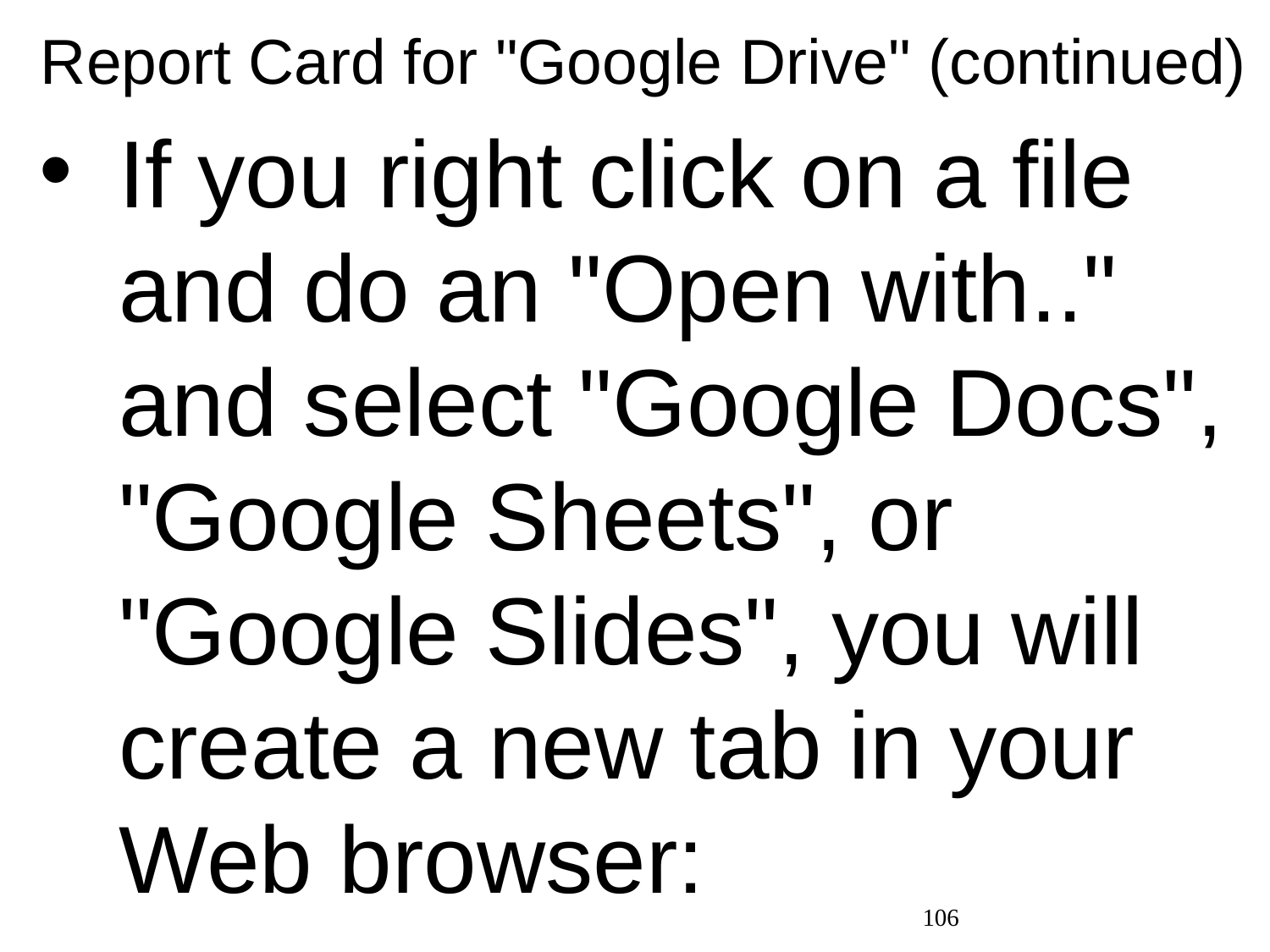

Report Card for "Google Drive" (continued)
If you right click on a file and do an "Open with.." and select "Google Docs", "Google Sheets", or "Google Slides", you will create a new tab in your Web browser:
106